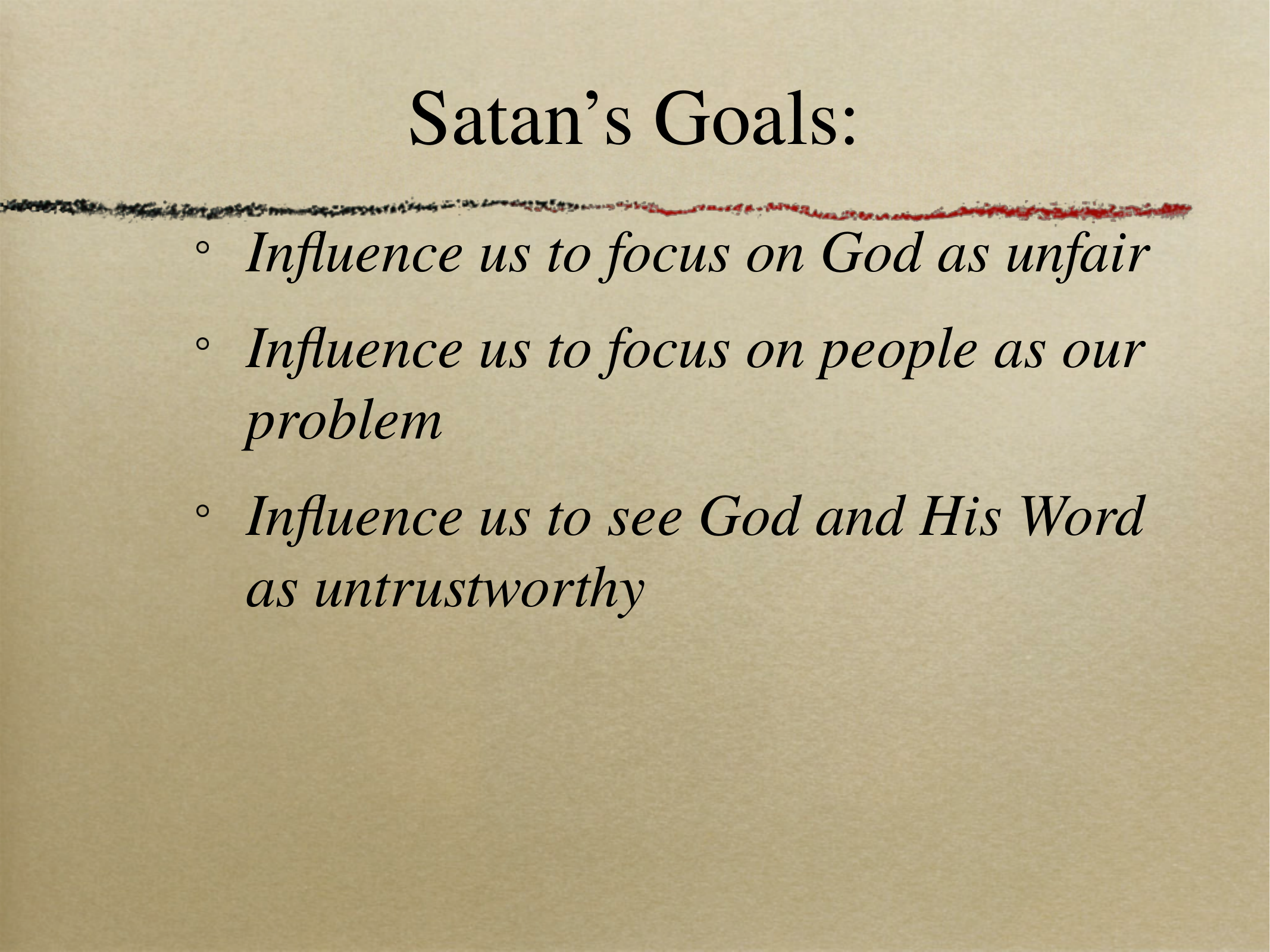

# Satan’s Goals:
Influence us to focus on God as unfair
Influence us to focus on people as our problem
Influence us to see God and His Word as untrustworthy